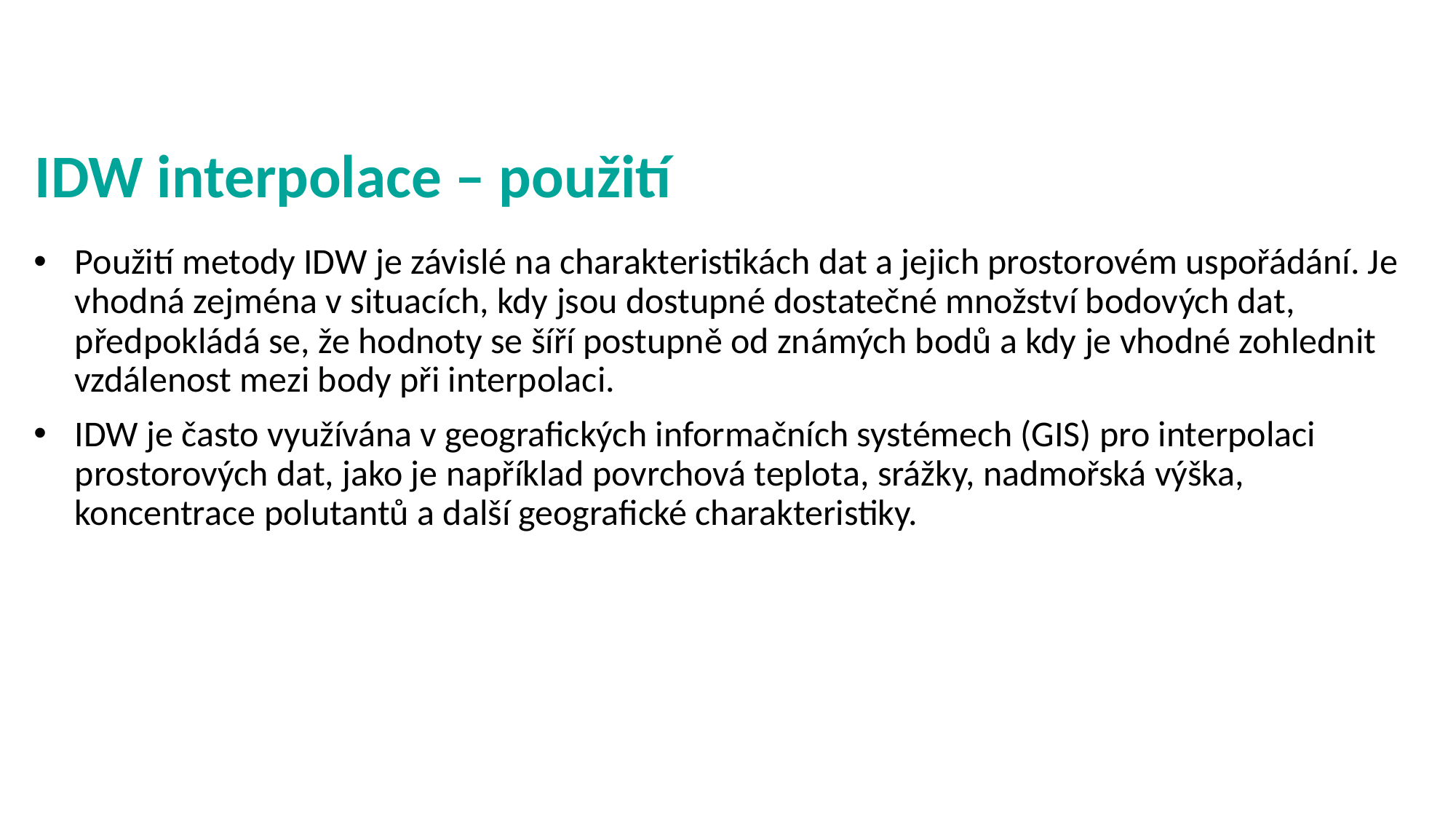

# IDW interpolace – použití
Použití metody IDW je závislé na charakteristikách dat a jejich prostorovém uspořádání. Je vhodná zejména v situacích, kdy jsou dostupné dostatečné množství bodových dat, předpokládá se, že hodnoty se šíří postupně od známých bodů a kdy je vhodné zohlednit vzdálenost mezi body při interpolaci.
IDW je často využívána v geografických informačních systémech (GIS) pro interpolaci prostorových dat, jako je například povrchová teplota, srážky, nadmořská výška, koncentrace polutantů a další geografické charakteristiky.